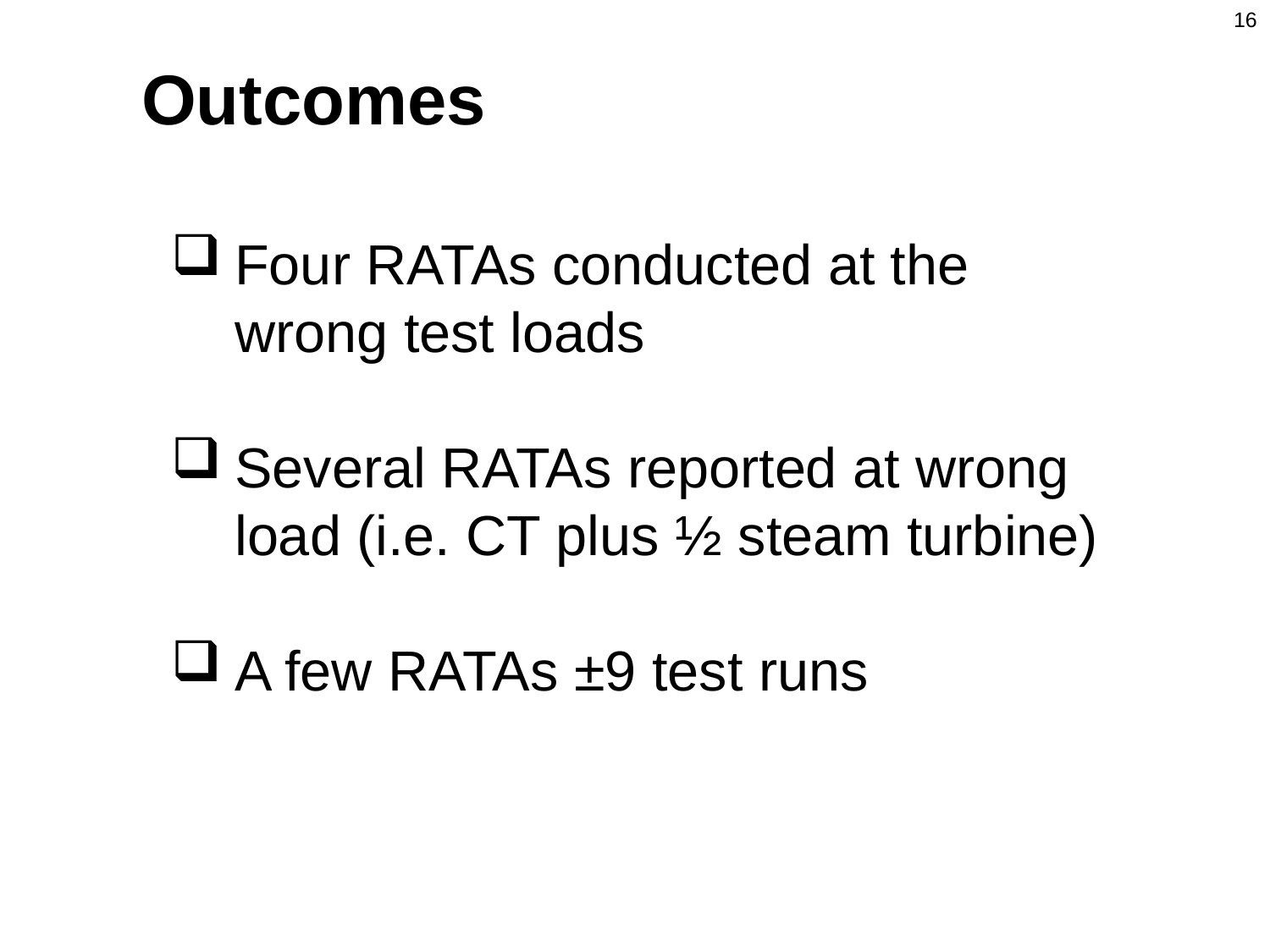

16
Outcomes
Four RATAs conducted at the wrong test loads

Several RATAs reported at wrong load (i.e. CT plus ½ steam turbine)

A few RATAs ±9 test runs